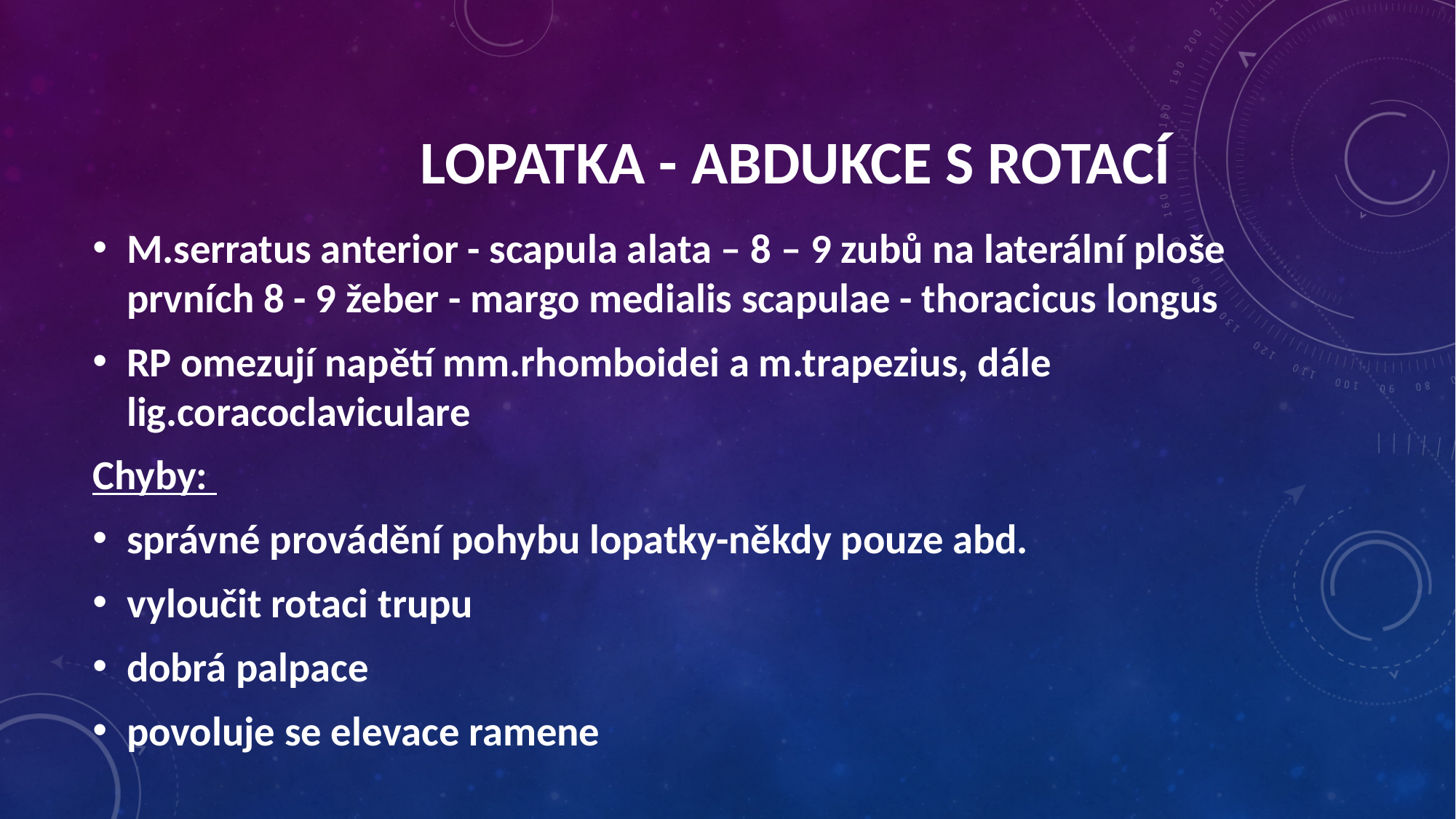

Lopatka - abdukce s rotací
M.serratus anterior - scapula alata – 8 – 9 zubů na laterální ploše prvních 8 - 9 žeber - margo medialis scapulae - thoracicus longus
RP omezují napětí mm.rhomboidei a m.trapezius, dále lig.coracoclaviculare
Chyby:
správné provádění pohybu lopatky-někdy pouze abd.
vyloučit rotaci trupu
dobrá palpace
povoluje se elevace ramene